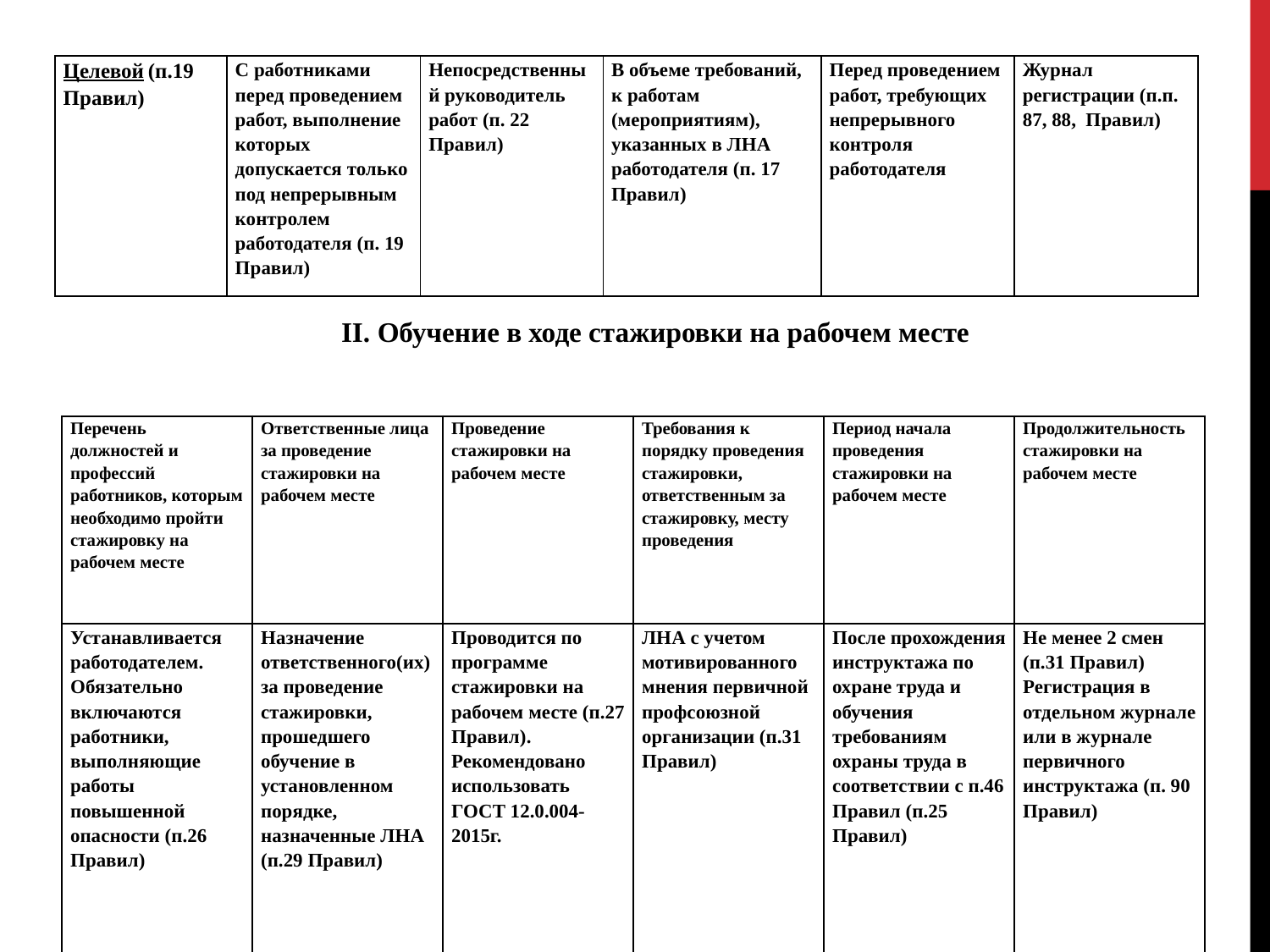

| Целевой (п.19 Правил) | С работниками перед проведением работ, выполнение которых допускается только под непрерывным контролем работодателя (п. 19 Правил) | Непосредственный руководитель работ (п. 22 Правил) | В объеме требований, к работам (мероприятиям), указанных в ЛНА работодателя (п. 17 Правил) | Перед проведением работ, требующих непрерывного контроля работодателя | Журнал регистрации (п.п. 87, 88, Правил) |
| --- | --- | --- | --- | --- | --- |
II. Обучение в ходе стажировки на рабочем месте

| Перечень должностей и профессий работников, которым необходимо пройти стажировку на рабочем месте | Ответственные лица за проведение стажировки на рабочем месте | Проведение стажировки на рабочем месте | Требования к порядку проведения стажировки, ответственным за стажировку, месту проведения | Период начала проведения стажировки на рабочем месте | Продолжительность стажировки на рабочем месте |
| --- | --- | --- | --- | --- | --- |
| Устанавливается работодателем. Обязательно включаются работники, выполняющие работы повышенной опасности (п.26 Правил) | Назначение ответственного(их) за проведение стажировки, прошедшего обучение в установленном порядке, назначенные ЛНА (п.29 Правил) | Проводится по программе стажировки на рабочем месте (п.27 Правил). Рекомендовано использовать ГОСТ 12.0.004-2015г. | ЛНА с учетом мотивированного мнения первичной профсоюзной организации (п.31 Правил) | После прохождения инструктажа по охране труда и обучения требованиям охраны труда в соответствии с п.46 Правил (п.25 Правил) | Не менее 2 смен (п.31 Правил) Регистрация в отдельном журнале или в журнале первичного инструктажа (п. 90 Правил) |